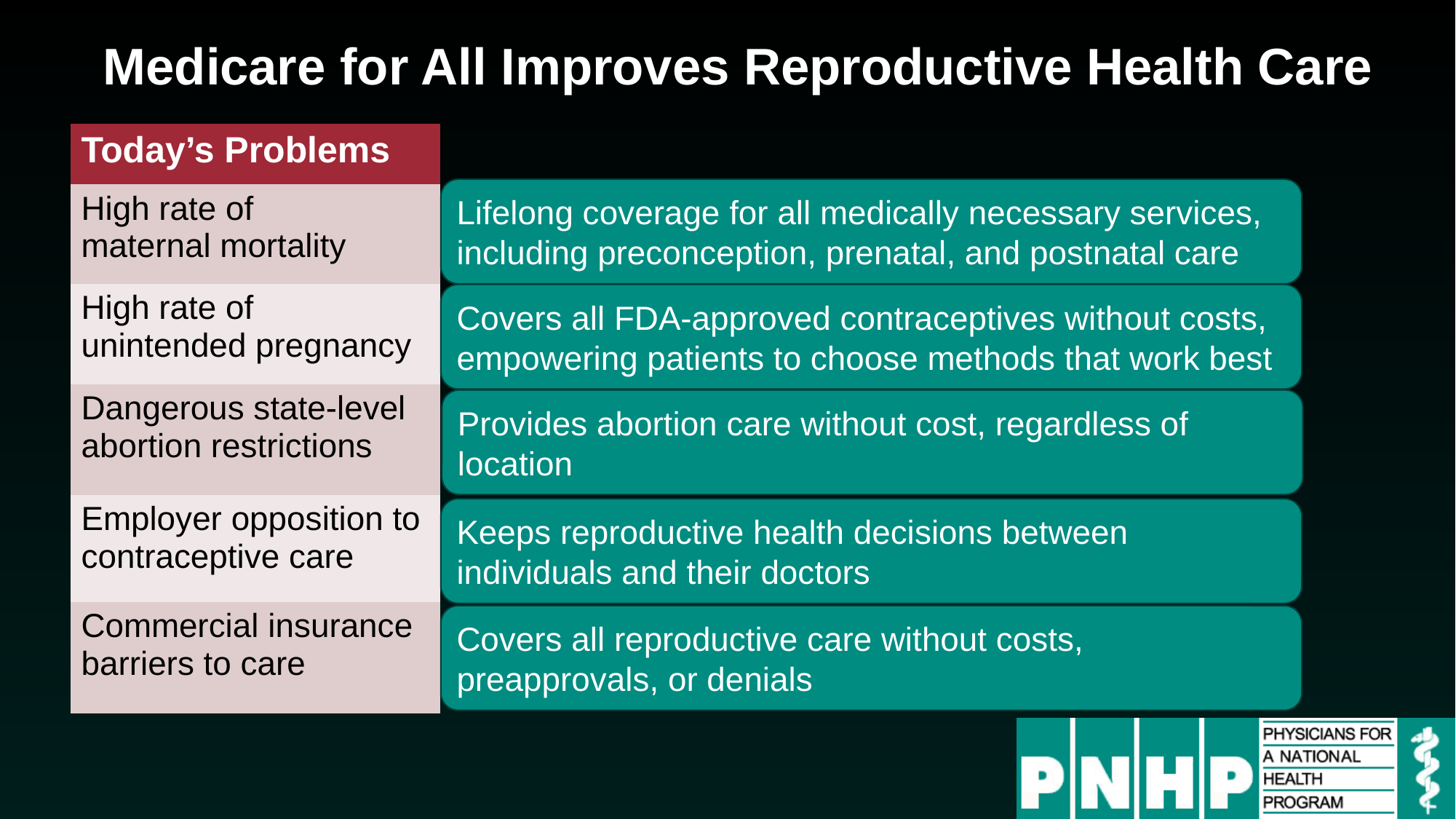

Medicare for All Improves Reproductive Health Care
| Today’s Problems |
| --- |
| High rate of maternal mortality |
| High rate of unintended pregnancy |
| Dangerous state-level abortion restrictions |
| Employer opposition to contraceptive care |
| Commercial insurance barriers to care |
Lifelong coverage for all medically necessary services, including preconception, prenatal, and postnatal care
Covers all FDA-approved contraceptives without costs, empowering patients to choose methods that work best
Provides abortion care without cost, regardless of location
Keeps reproductive health decisions between individuals and their doctors
Covers all reproductive care without costs, preapprovals, or denials